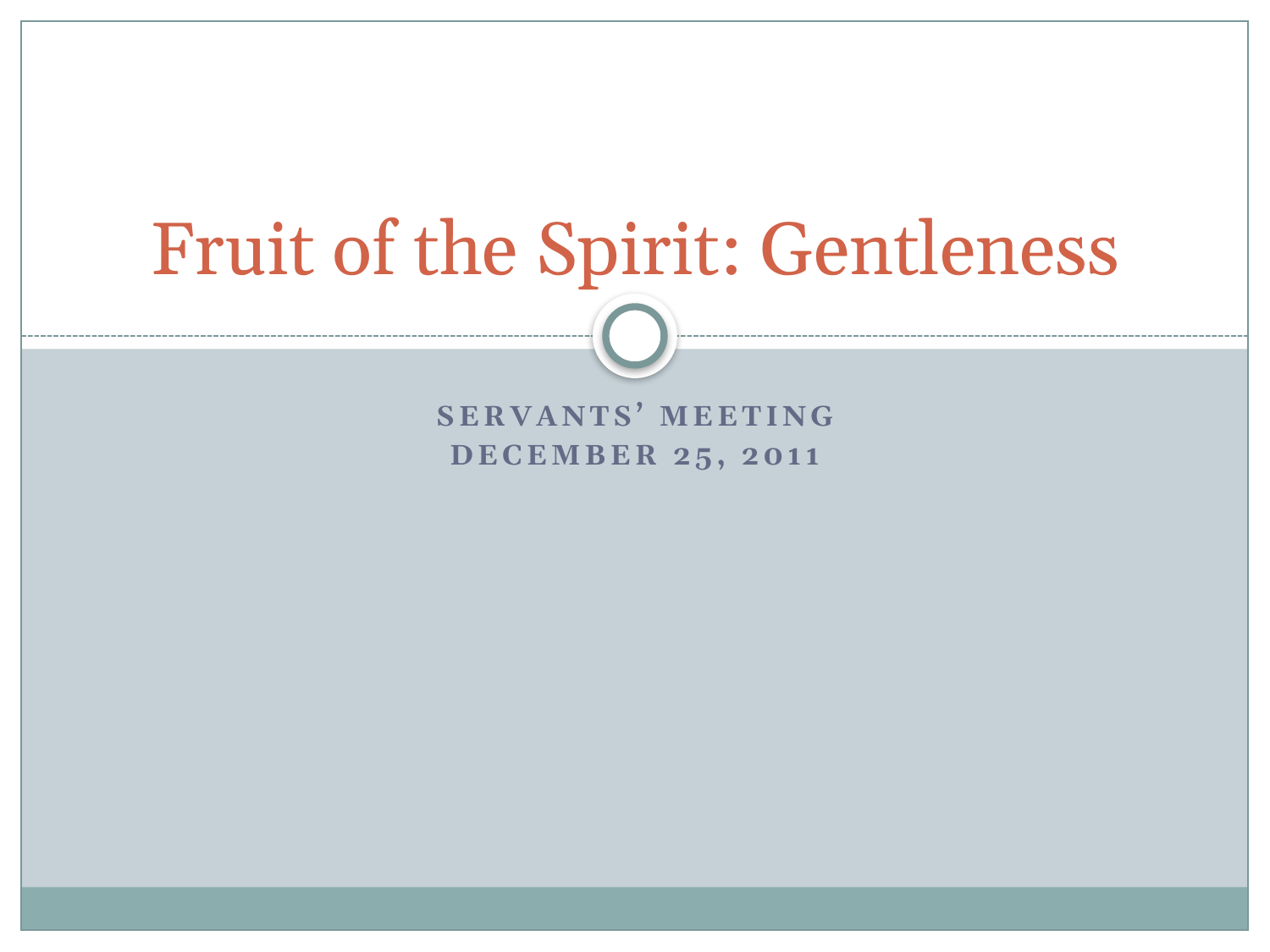

# Fruit of the Spirit: Gentleness
Servants’ Meeting
December 25, 2011